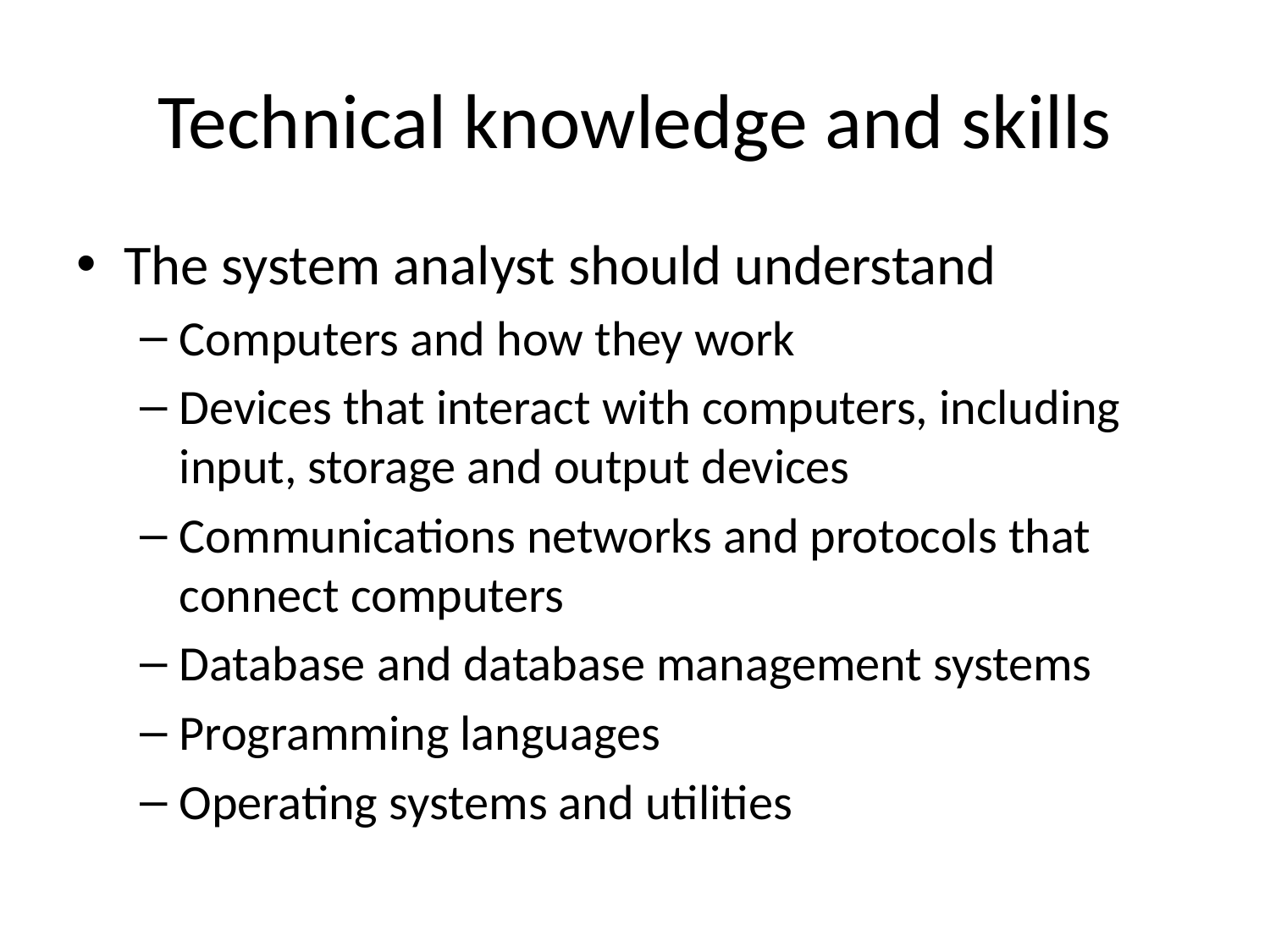

# Technical knowledge and skills
The system analyst should understand
Computers and how they work
Devices that interact with computers, including input, storage and output devices
Communications networks and protocols that connect computers
Database and database management systems
Programming languages
Operating systems and utilities